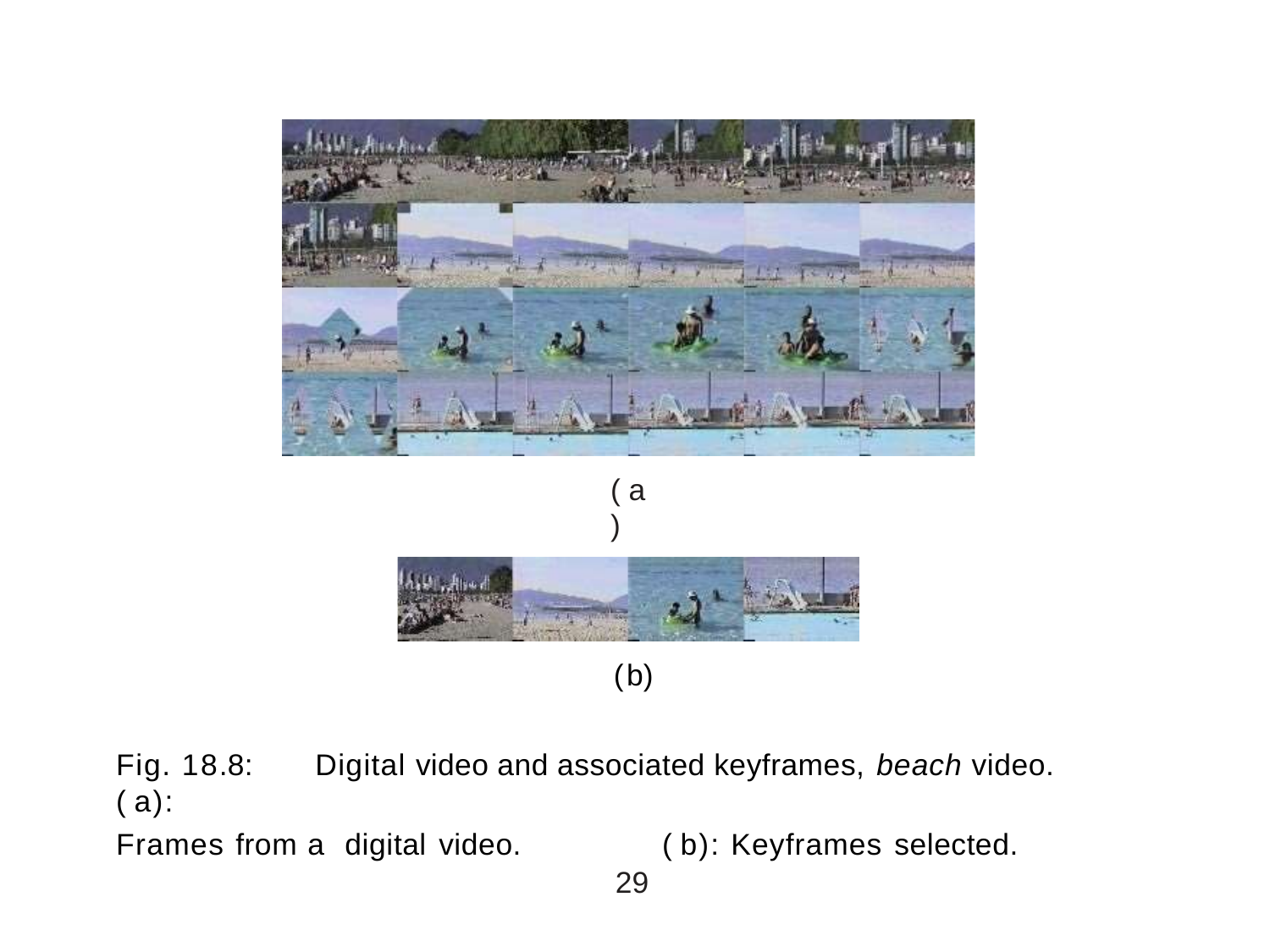

( a )

( b)

Fig. 18.8:	Digital video and associated keyframes, beach video.	( a):
Frames from a	digital video.	( b): Keyframes selected.
29